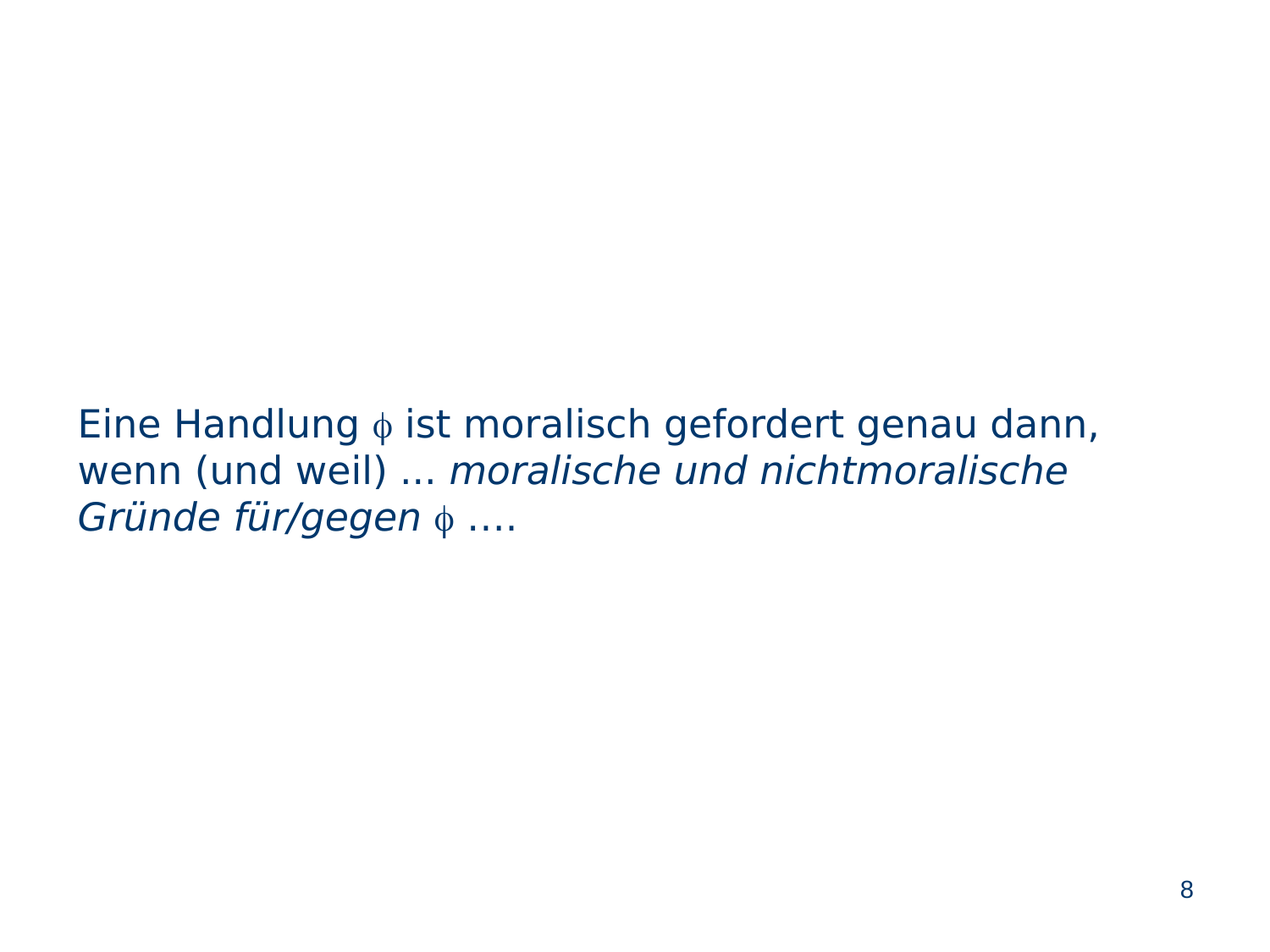

Eine Handlung φ ist moralisch gefordert genau dann, wenn (und weil) ... moralische und nichtmoralische Gründe für/gegen φ ….

8